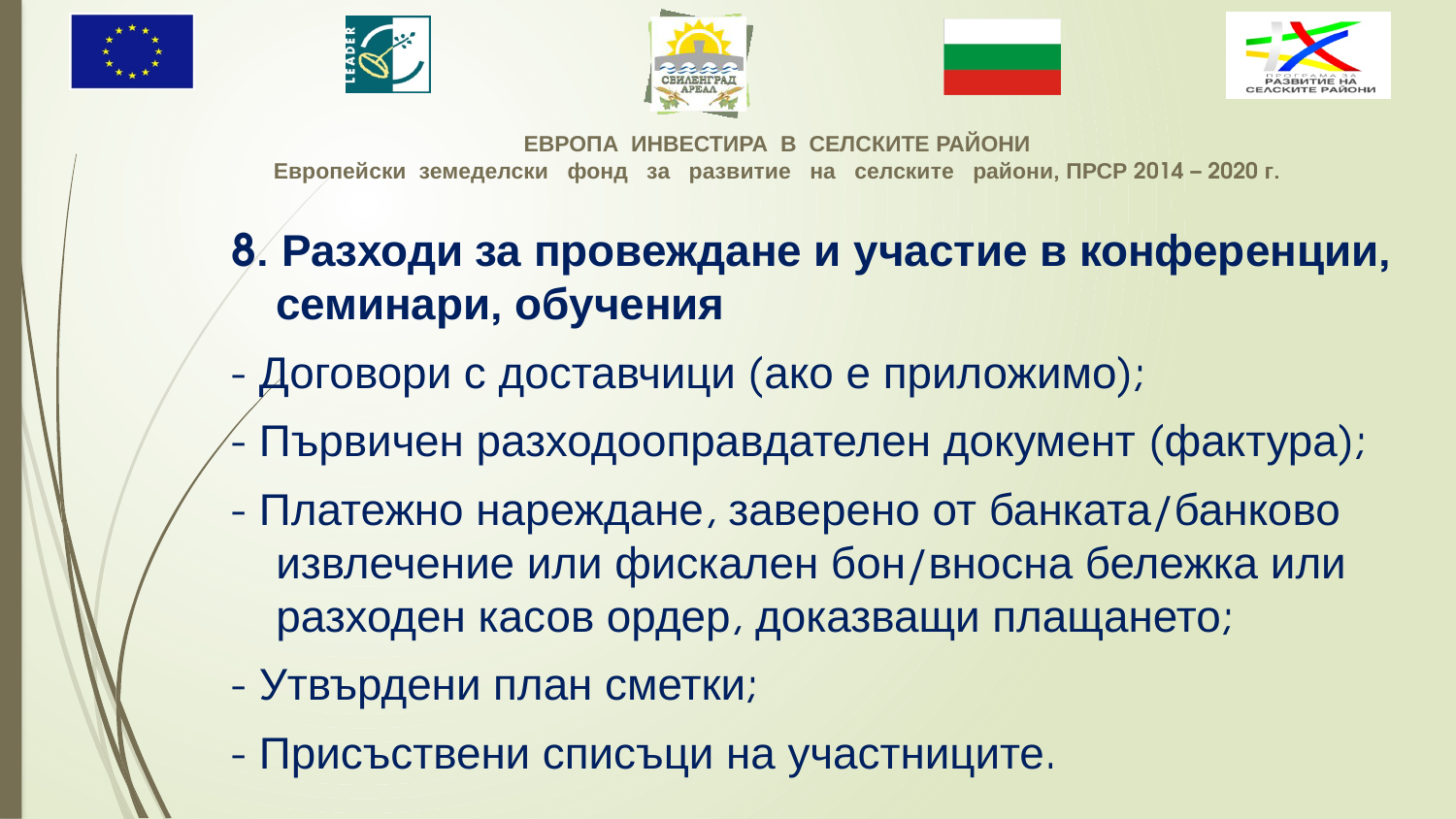

8. Разходи за провеждане и участие в конференции, семинари, обучения
- Договори с доставчици (ако е приложимо);
- Първичен разходооправдателен документ (фактура);
- Платежно нареждане, заверено от банката/банково извлечение или фискален бон/вносна бележка или разходен касов ордер, доказващи плащането;
- Утвърдени план сметки;
- Присъствени списъци на участниците.